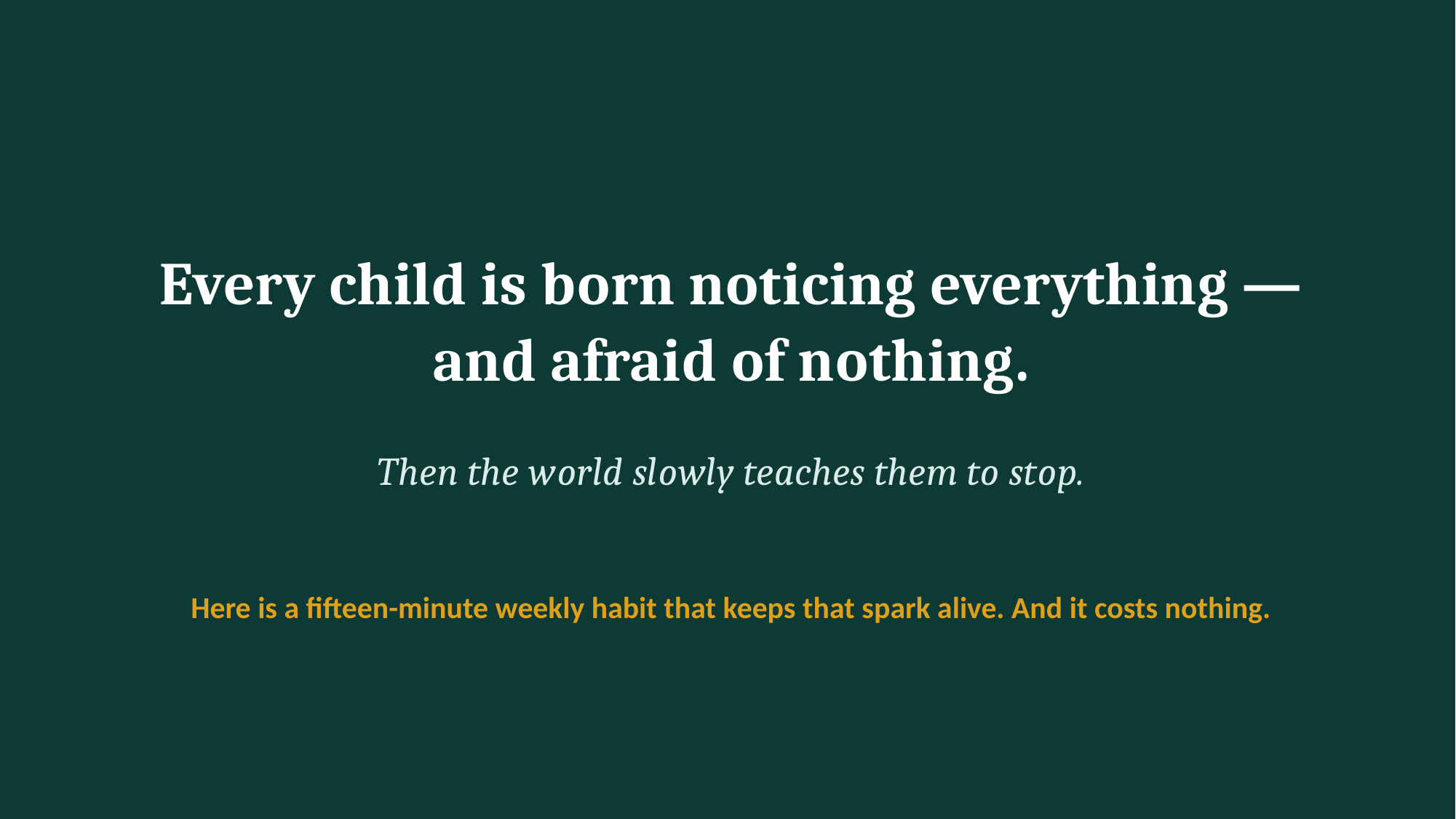

Every child is born noticing everything —
and afraid of nothing.
Then the world slowly teaches them to stop.
Here is a fifteen-minute weekly habit that keeps that spark alive. And it costs nothing.